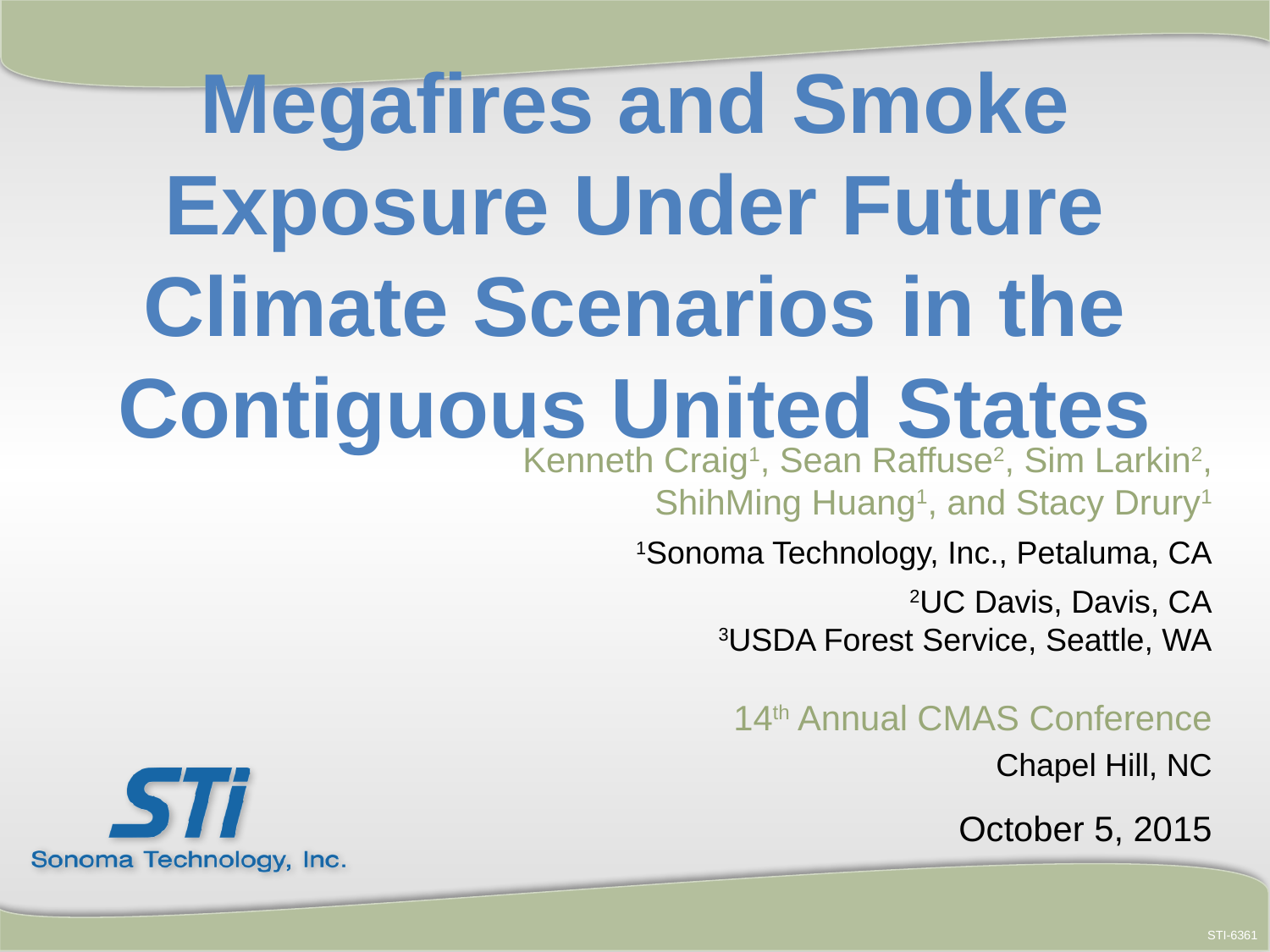

# Megafires and Smoke Exposure Under Future Climate Scenarios in the Contiguous United States
Kenneth Craig1, Sean Raffuse2, Sim Larkin2, ShihMing Huang1, and Stacy Drury1
1Sonoma Technology, Inc., Petaluma, CA
2UC Davis, Davis, CA
3USDA Forest Service, Seattle, WA

14th Annual CMAS Conference
Chapel Hill, NC

October 5, 2015
STI-6361